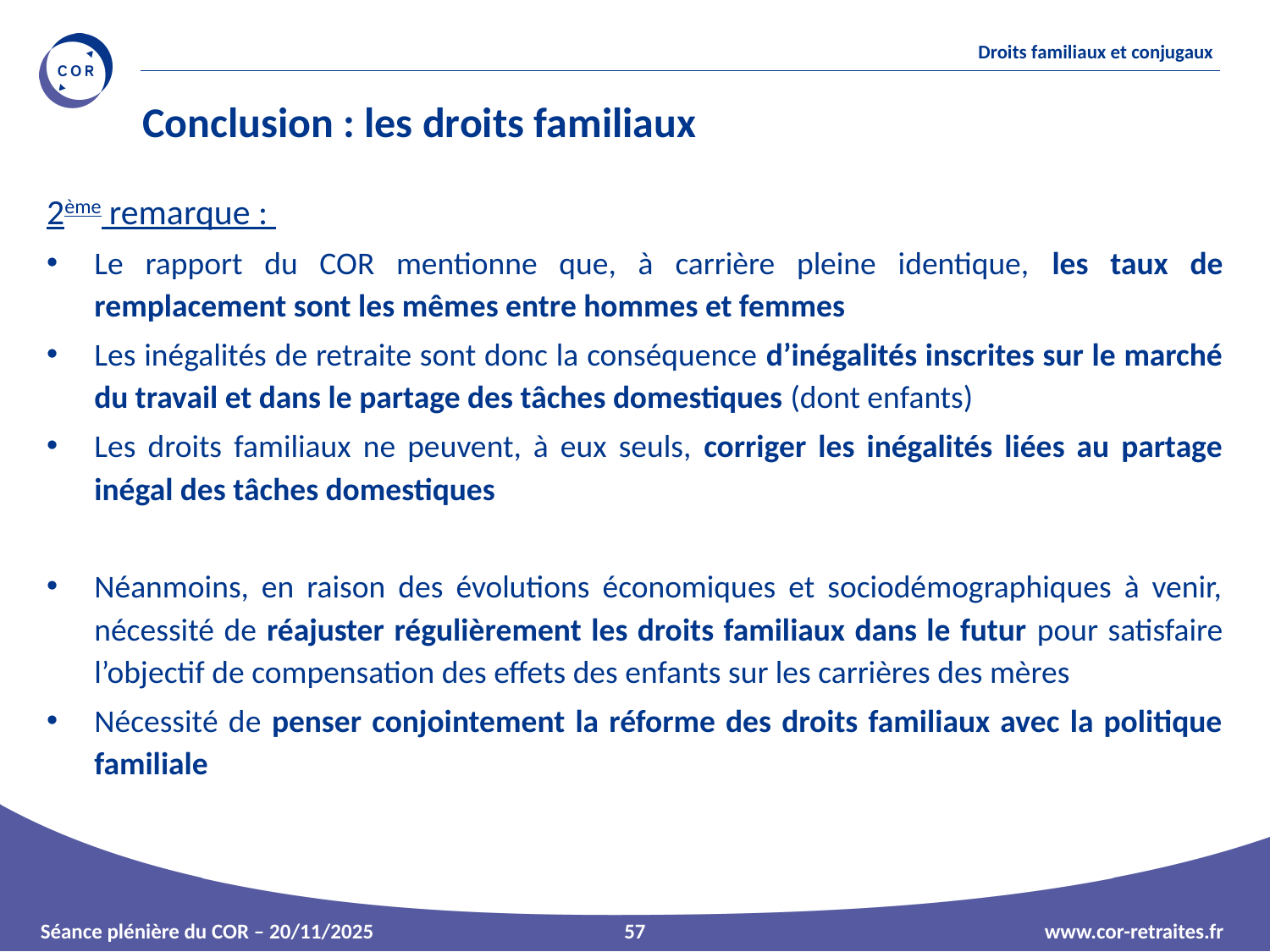

# Conclusion : les droits familiaux
2ème remarque :
Le rapport du COR mentionne que, à carrière pleine identique, les taux de remplacement sont les mêmes entre hommes et femmes
Les inégalités de retraite sont donc la conséquence d’inégalités inscrites sur le marché du travail et dans le partage des tâches domestiques (dont enfants)
Les droits familiaux ne peuvent, à eux seuls, corriger les inégalités liées au partage inégal des tâches domestiques

Néanmoins, en raison des évolutions économiques et sociodémographiques à venir, nécessité de réajuster régulièrement les droits familiaux dans le futur pour satisfaire l’objectif de compensation des effets des enfants sur les carrières des mères
Nécessité de penser conjointement la réforme des droits familiaux avec la politique familiale

57